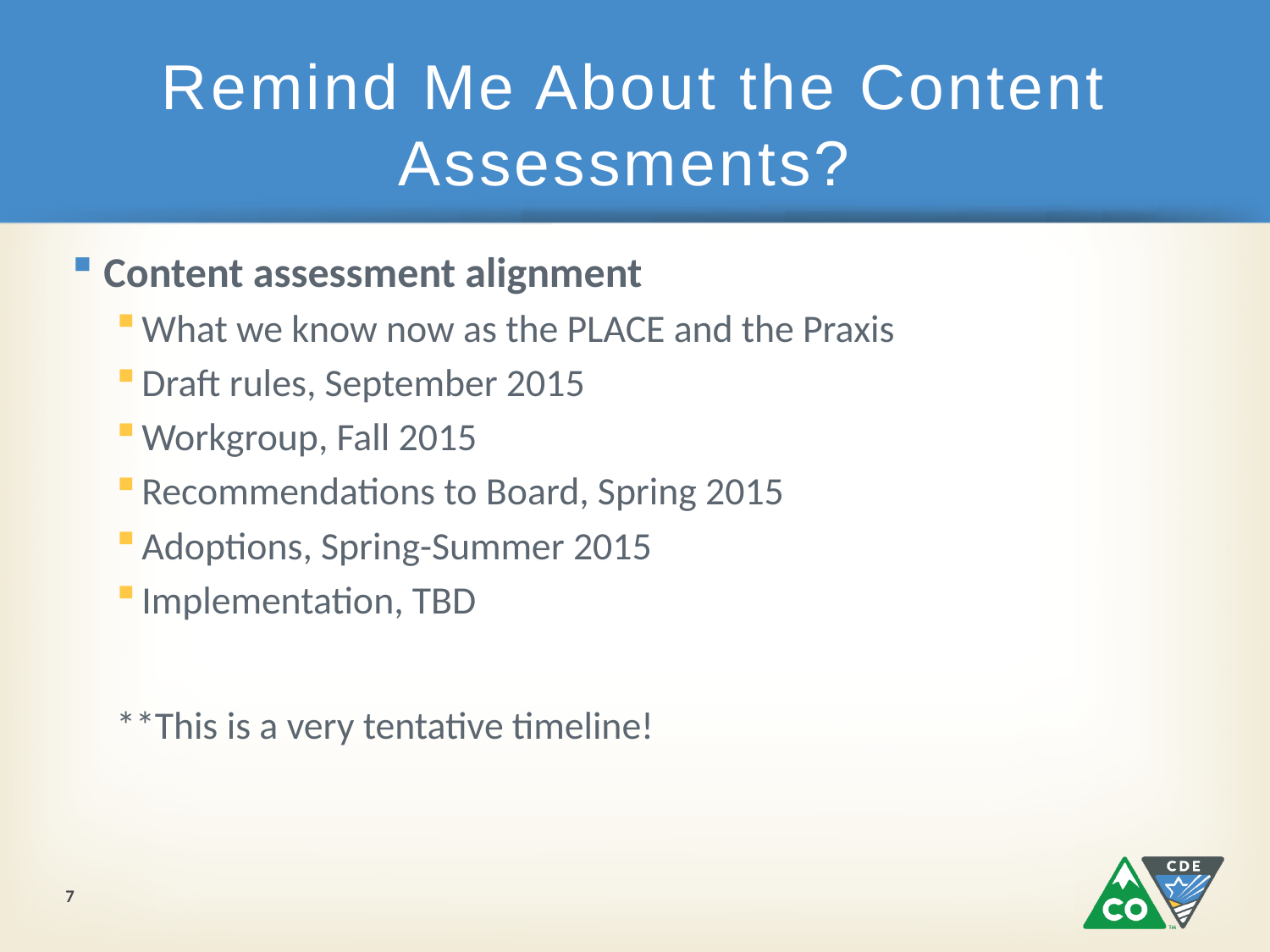

# Remind Me About the Content Assessments?
Content assessment alignment
What we know now as the PLACE and the Praxis
Draft rules, September 2015
Workgroup, Fall 2015
Recommendations to Board, Spring 2015
Adoptions, Spring-Summer 2015
Implementation, TBD

**This is a very tentative timeline!
7